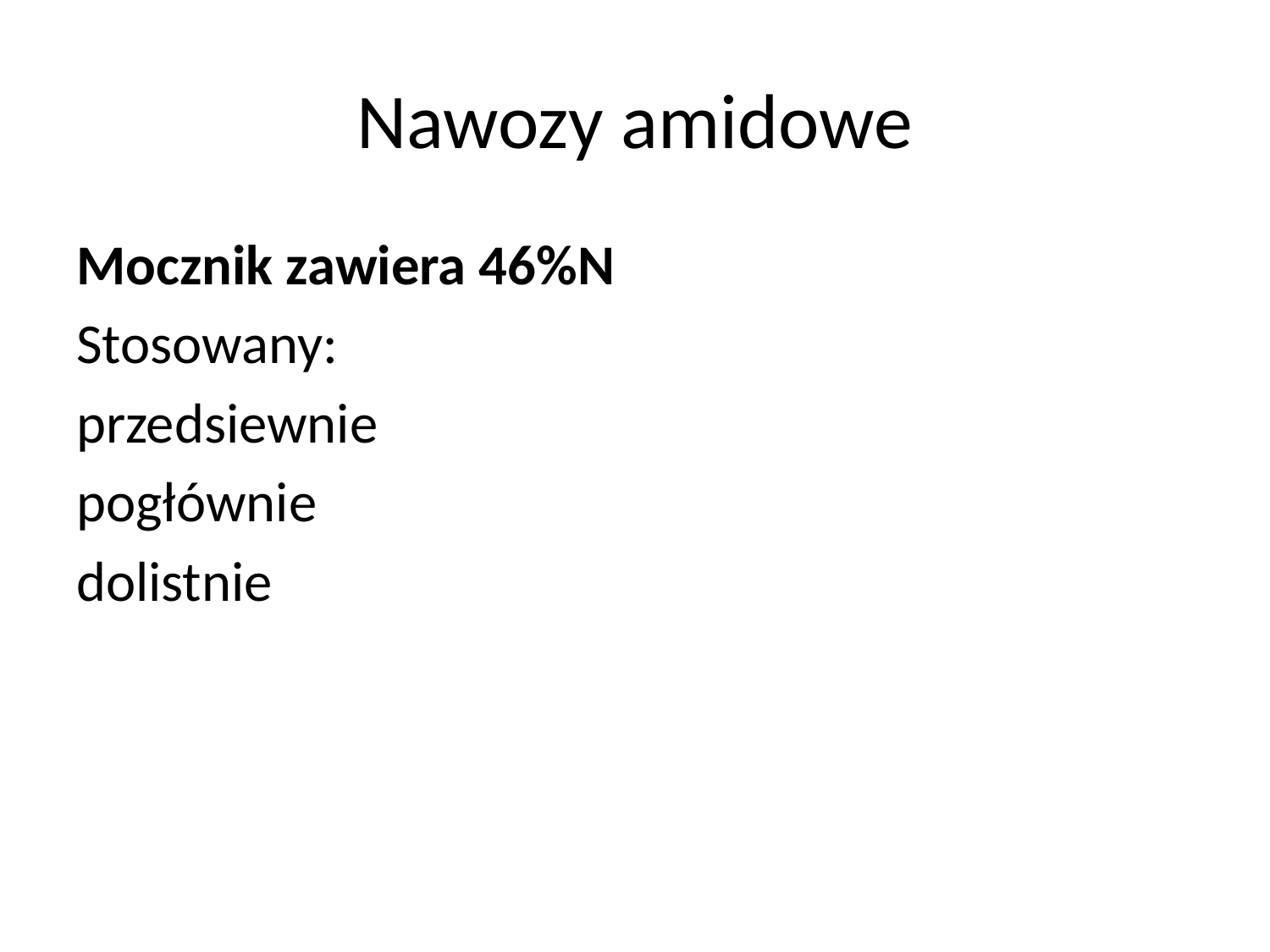

Nawozy amidowe
Mocznik zawiera 46%N
Stosowany:
przedsiewnie
pogłównie
dolistnie